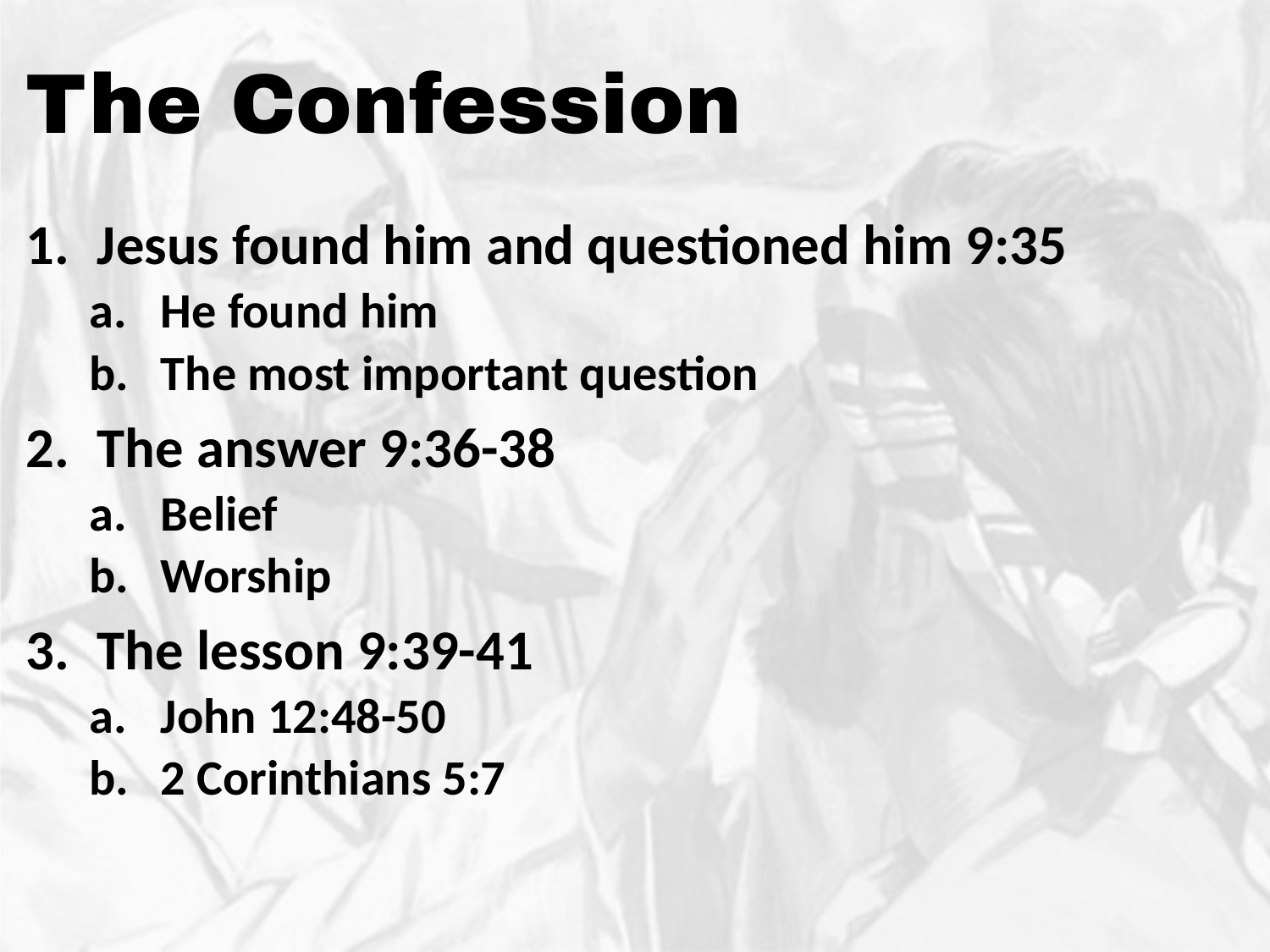

# The Confession
Jesus found him and questioned him 9:35
He found him
The most important question
The answer 9:36-38
Belief
Worship
The lesson 9:39-41
John 12:48-50
2 Corinthians 5:7